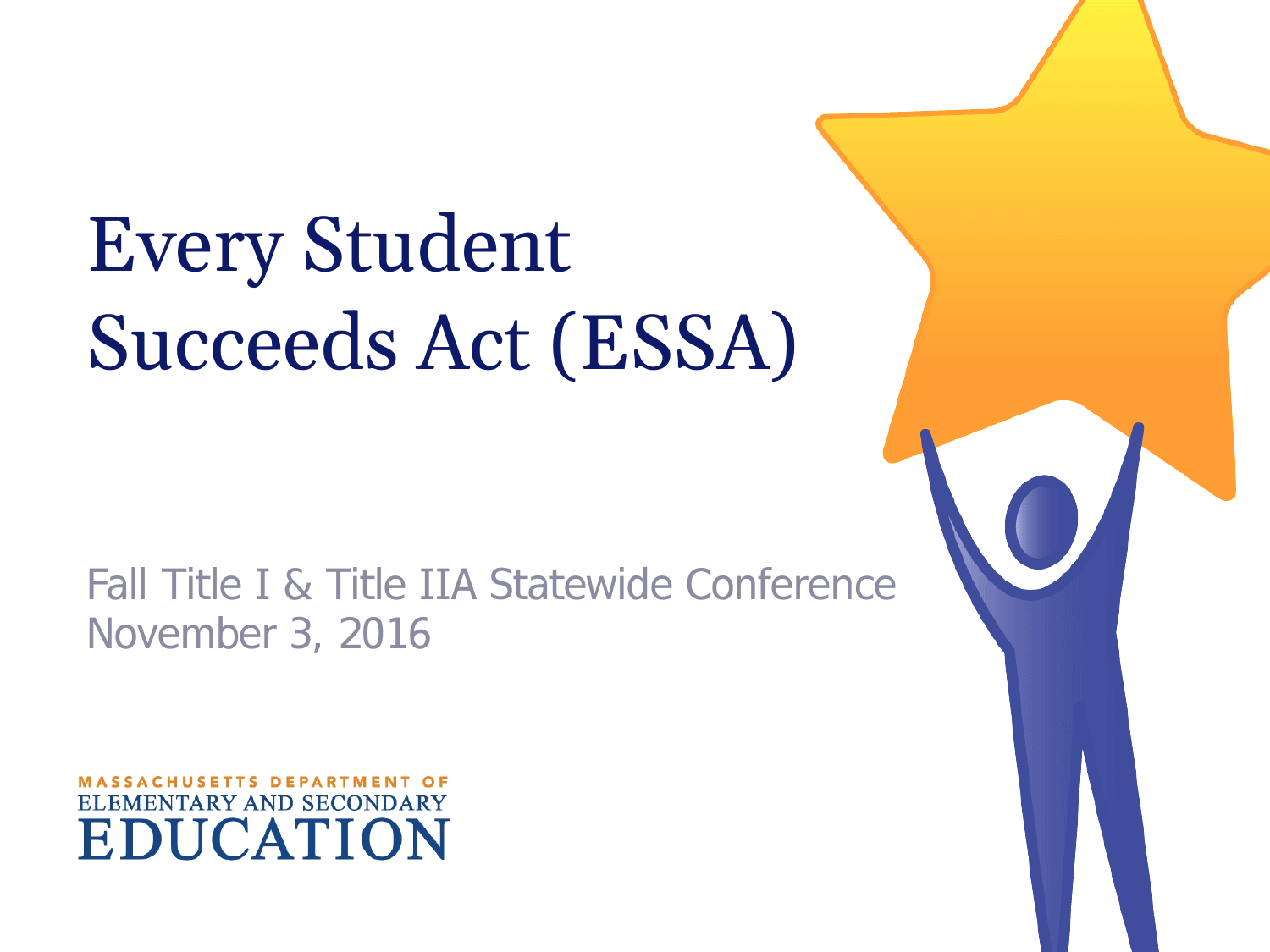

# Every Student Succeeds Act (ESSA)
Fall Title I & Title IIA Statewide Conference
November 3, 2016